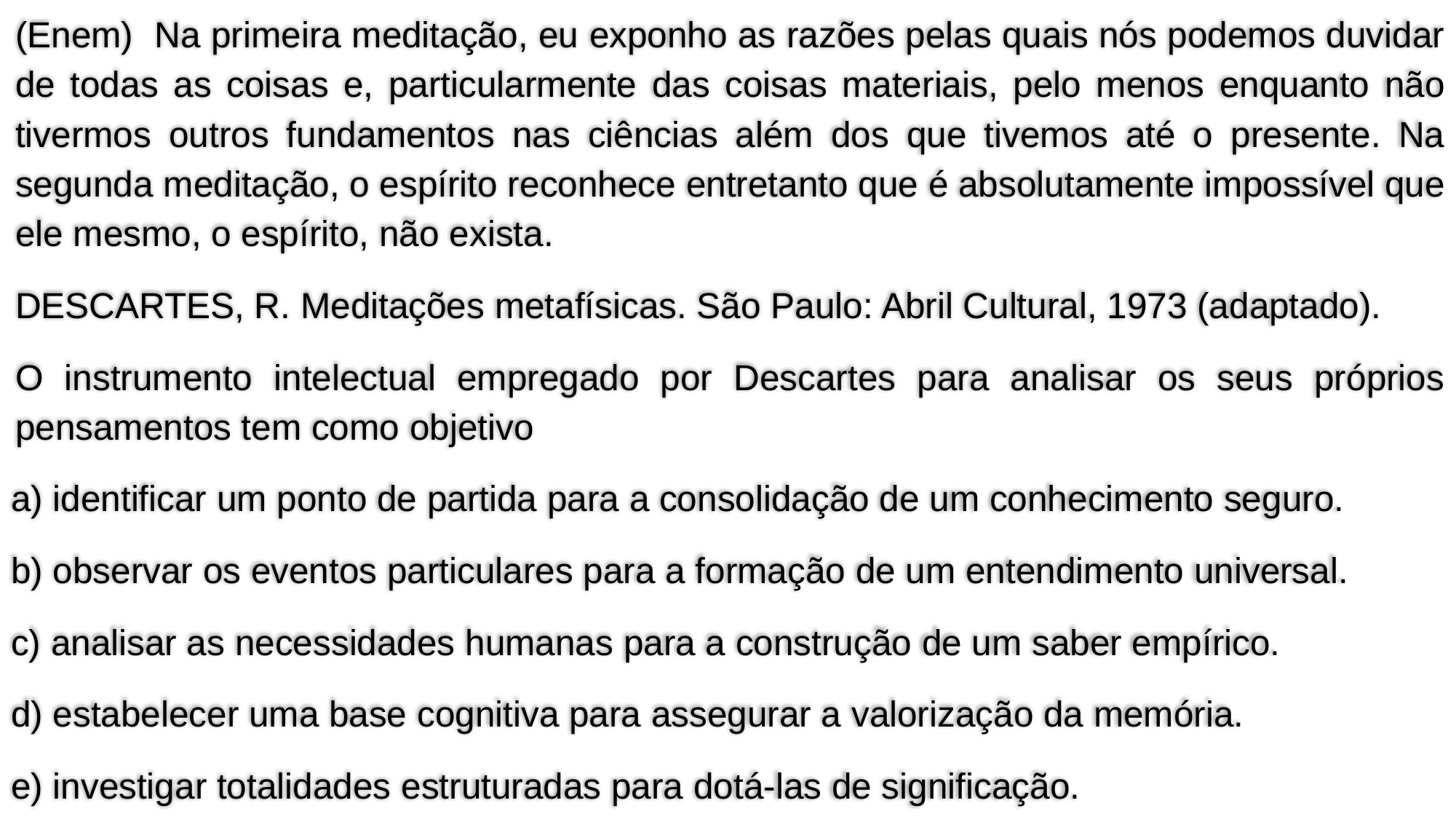

(Enem)  Na primeira meditação, eu exponho as razões pelas quais nós podemos duvidar de todas as coisas e, particularmente das coisas materiais, pelo menos enquanto não tivermos outros fundamentos nas ciências além dos que tivemos até o presente. Na segunda meditação, o espírito reconhece entretanto que é absolutamente impossível que ele mesmo, o espírito, não exista.
DESCARTES, R. Meditações metafísicas. São Paulo: Abril Cultural, 1973 (adaptado).
O instrumento intelectual empregado por Descartes para analisar os seus próprios pensamentos tem como objetivo
a) identificar um ponto de partida para a consolidação de um conhecimento seguro.
b) observar os eventos particulares para a formação de um entendimento universal.
c) analisar as necessidades humanas para a construção de um saber empírico.
d) estabelecer uma base cognitiva para assegurar a valorização da memória.
e) investigar totalidades estruturadas para dotá-las de significação.